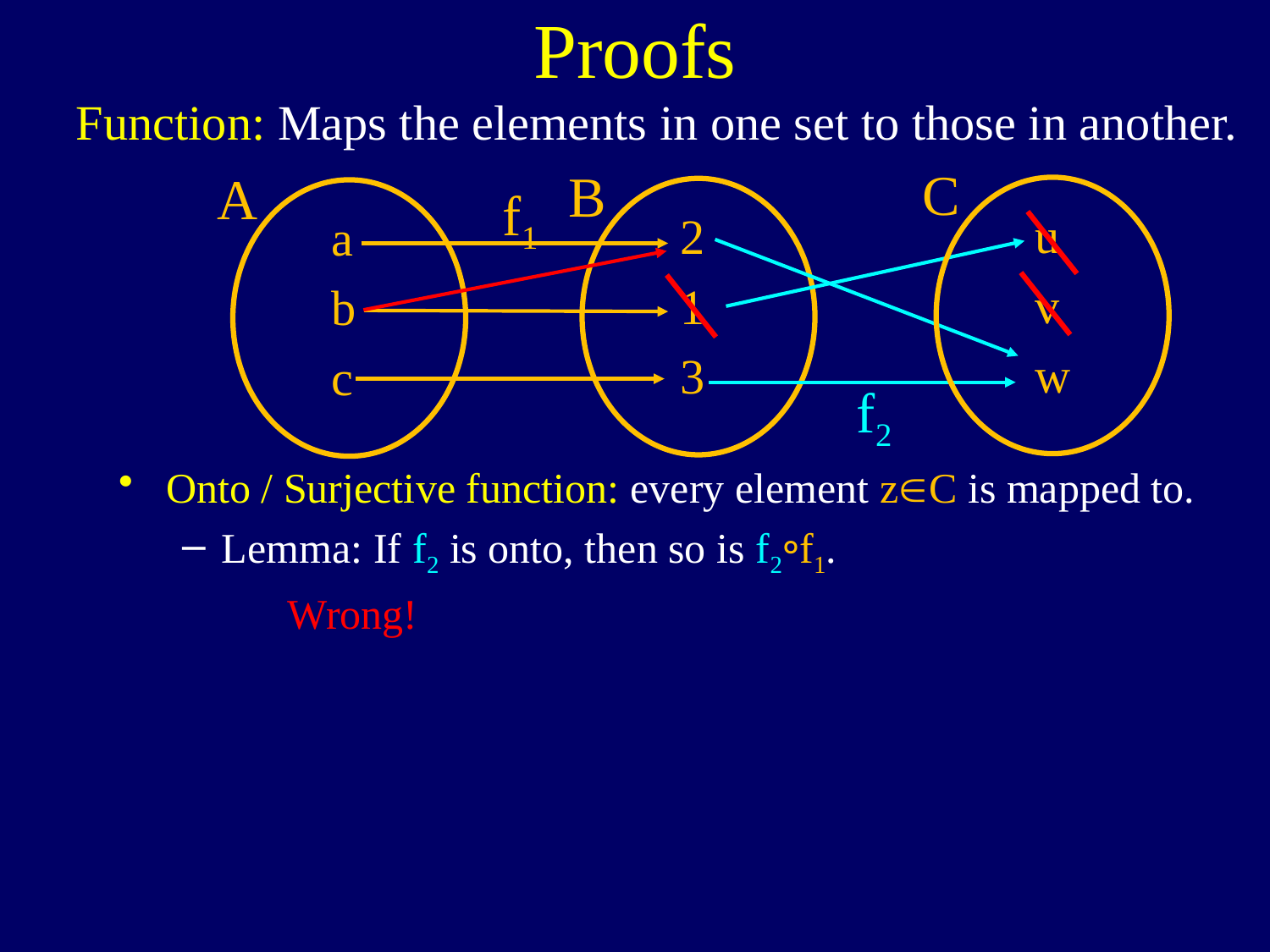

# Proofs
Function: Maps the elements in one set to those in another.
C

u
v
w
 f2
B
A
 f1

2
1
3
a
b
c
Onto / Surjective function: every element z∈C is mapped to.
Lemma: If f2 is onto, then so is f2⸰f1.
                Wrong!